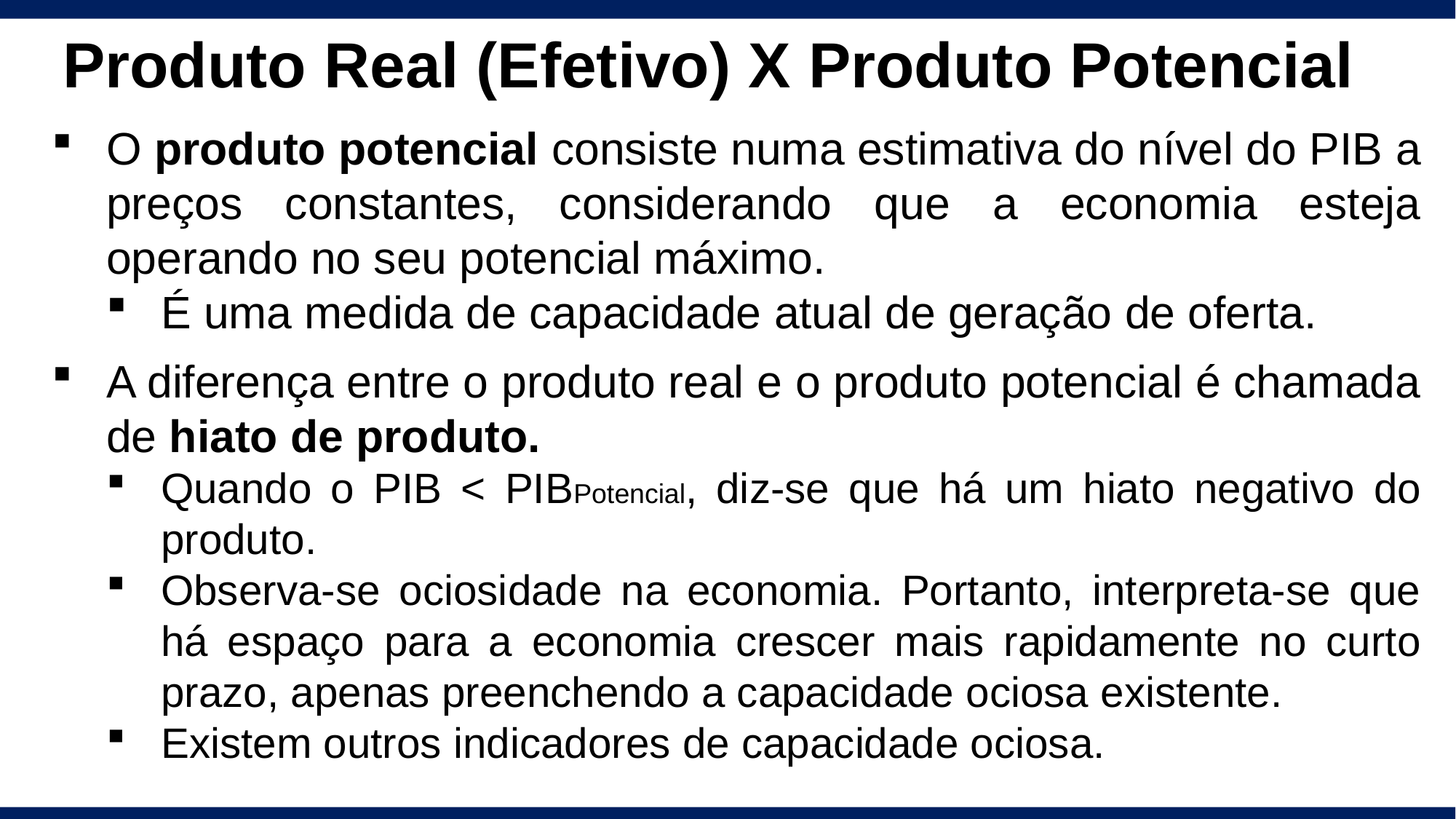

Produto Real (Efetivo) X Produto Potencial
O produto potencial consiste numa estimativa do nível do PIB a
preços constantes, considerando que a economia esteja
operando no seu potencial máximo.
É uma medida de capacidade atual de geração de oferta.

A diferença entre o produto real e o produto potencial é chamada de hiato de produto.
Quando o PIB < PIBPotencial, diz-se que há um hiato negativo do produto.
Observa-se ociosidade na economia. Portanto, interpreta-se que há espaço para a economia crescer mais rapidamente no curto prazo, apenas preenchendo a capacidade ociosa existente.
Existem outros indicadores de capacidade ociosa.